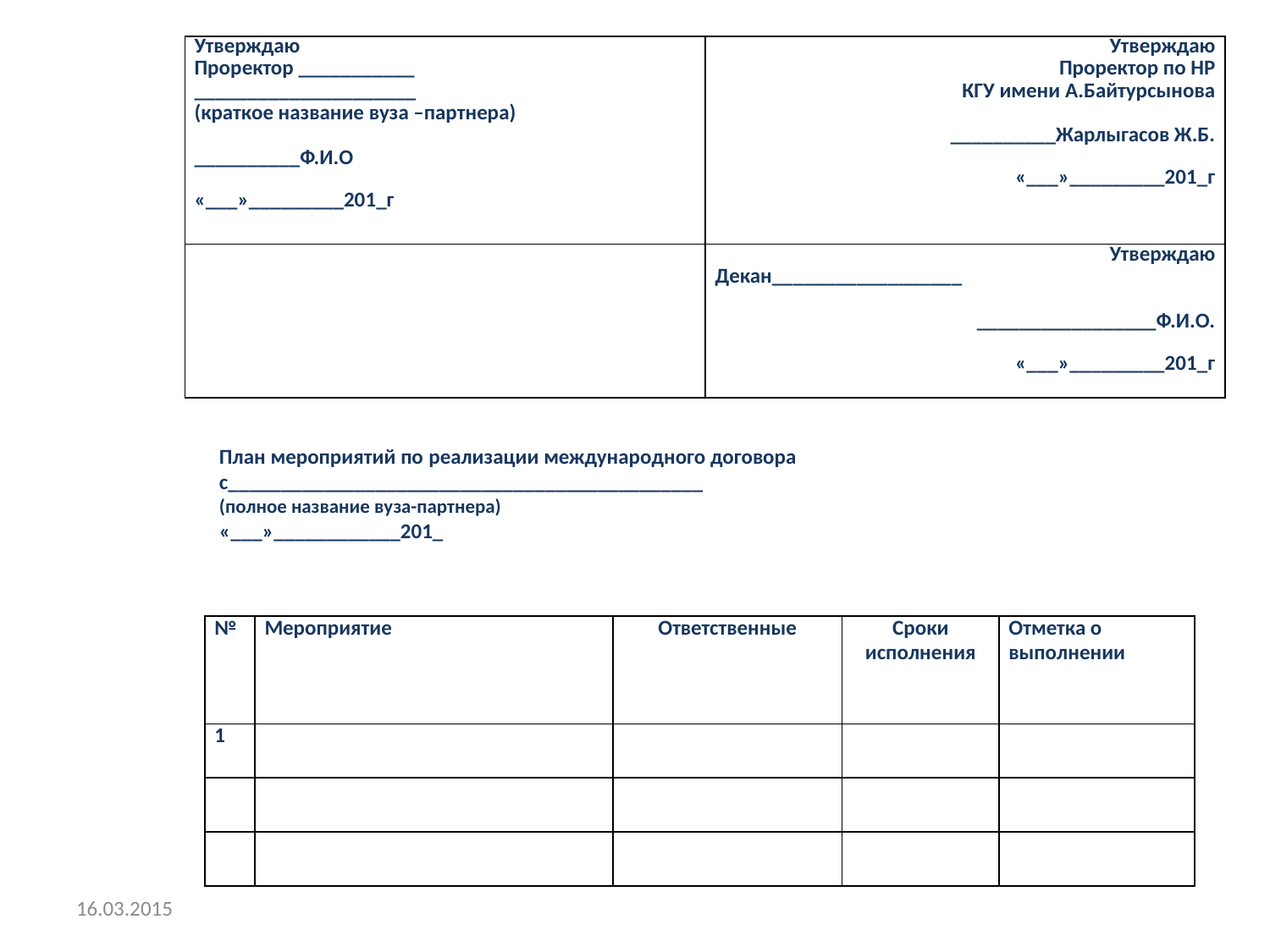

| Утверждаю Проректор \_\_\_\_\_\_\_\_\_\_\_ \_\_\_\_\_\_\_\_\_\_\_\_\_\_\_\_\_\_\_\_\_ (краткое название вуза –партнера) \_\_\_\_\_\_\_\_\_\_Ф.И.О «\_\_\_»\_\_\_\_\_\_\_\_\_201\_г | Утверждаю Проректор по НР КГУ имени А.Байтурсынова \_\_\_\_\_\_\_\_\_\_Жарлыгасов Ж.Б. «\_\_\_»\_\_\_\_\_\_\_\_\_201\_г |
| --- | --- |
|  | Утверждаю Декан\_\_\_\_\_\_\_\_\_\_\_\_\_\_\_\_\_\_ \_\_\_\_\_\_\_\_\_\_\_\_\_\_\_\_\_Ф.И.О. «\_\_\_»\_\_\_\_\_\_\_\_\_201\_г |
План мероприятий по реализации международного договора
с_____________________________________________
(полное название вуза-партнера)
«___»____________201_
| № | Мероприятие | Ответственные | Сроки исполнения | Отметка о выполнении |
| --- | --- | --- | --- | --- |
| 1 |  |  |  |  |
|  |  |  |  |  |
|  |  |  |  |  |
16.03.2015